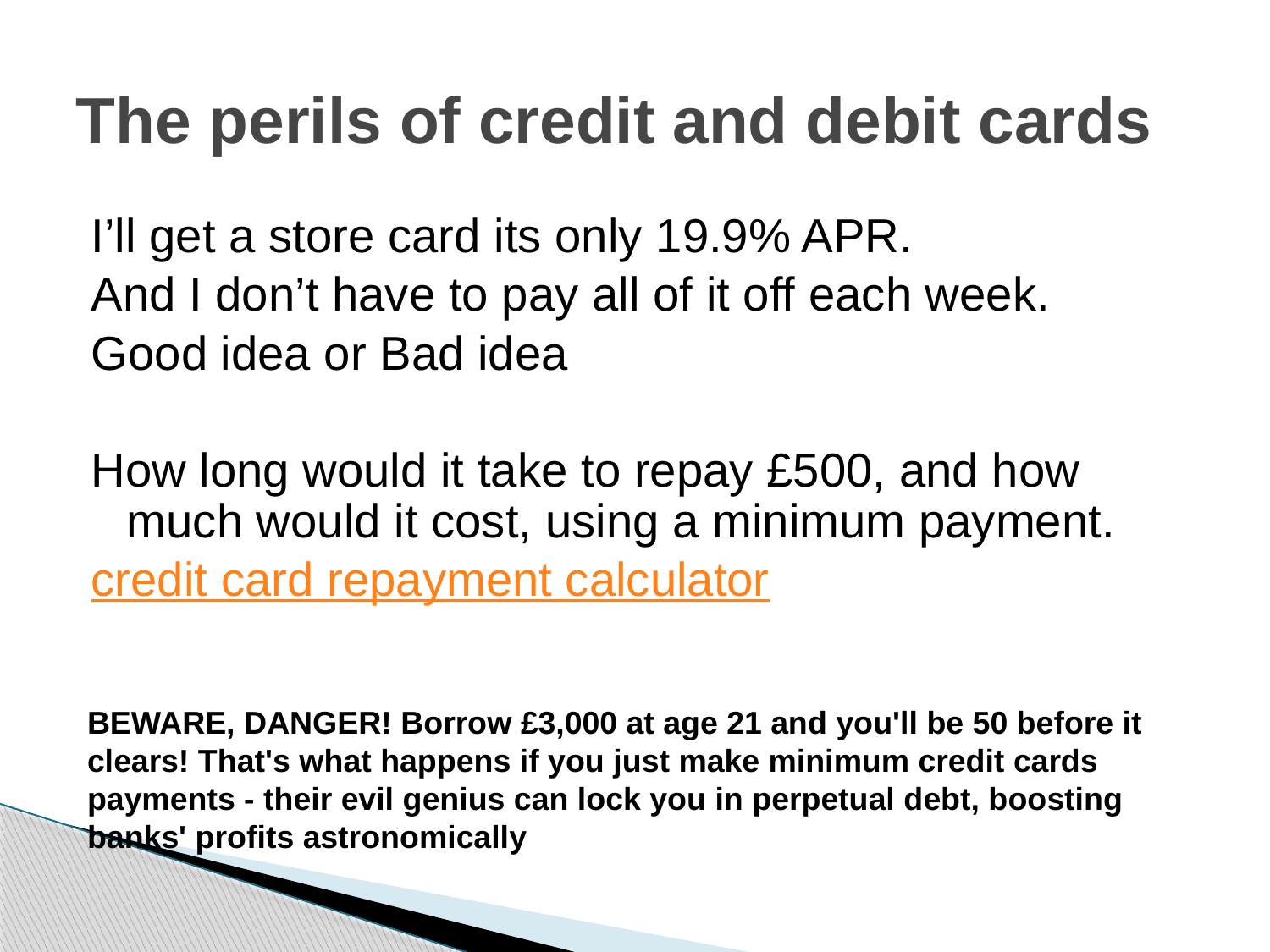

# The perils of credit and debit cards
I’ll get a store card its only 19.9% APR.
And I don’t have to pay all of it off each week.
Good idea or Bad idea

How long would it take to repay £500, and how much would it cost, using a minimum payment.
credit card repayment calculator

BEWARE, DANGER! Borrow £3,000 at age 21 and you'll be 50 before it clears! That's what happens if you just make minimum credit cards payments - their evil genius can lock you in perpetual debt, boosting banks' profits astronomically